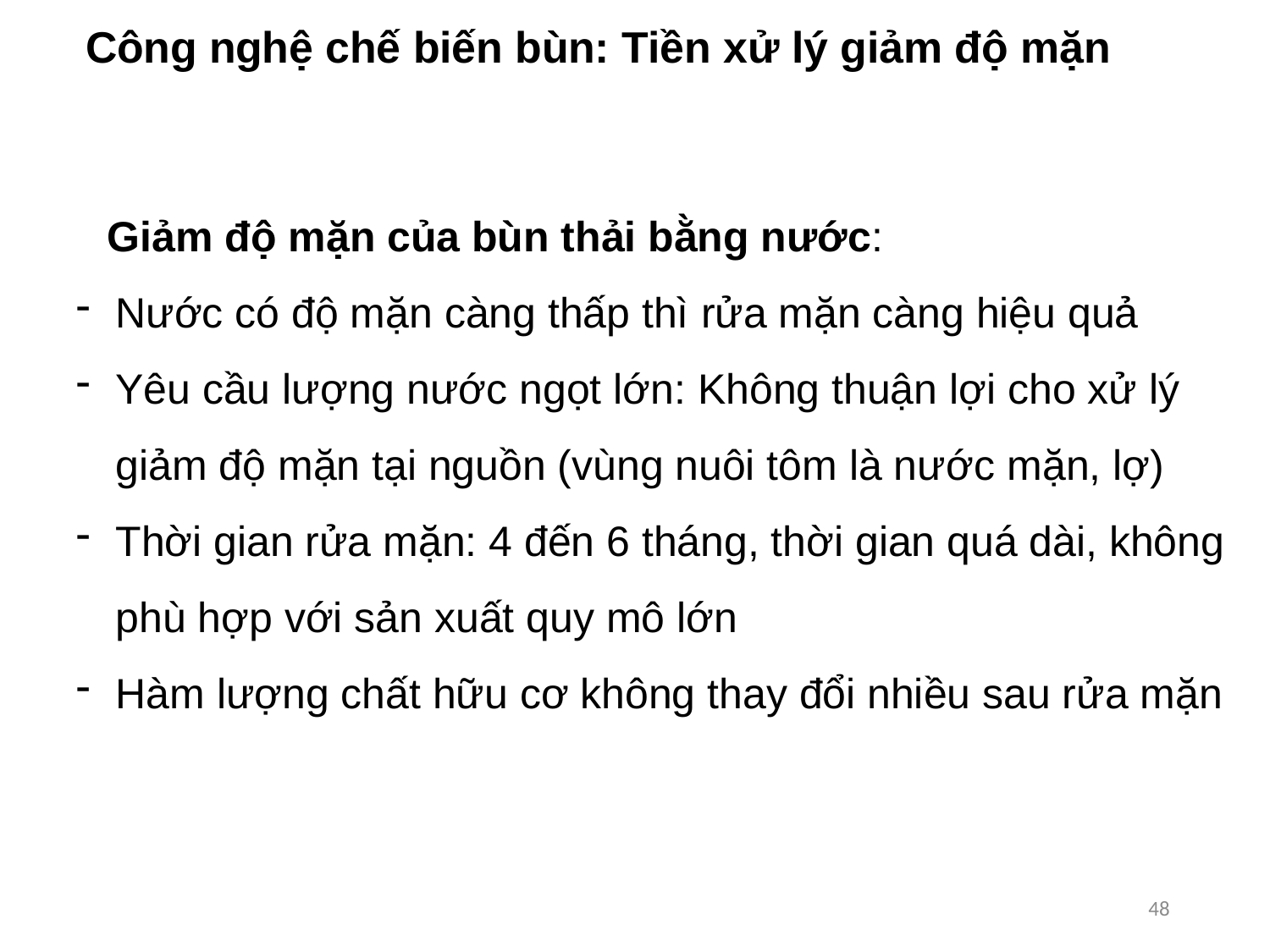

# Công nghệ chế biến bùn: Tiền xử lý giảm độ mặn
        Giảm độ mặn của bùn thải bằng nước:
Nước có độ mặn càng thấp thì rửa mặn càng hiệu quả
Yêu cầu lượng nước ngọt lớn: Không thuận lợi cho xử lý giảm độ mặn tại nguồn (vùng nuôi tôm là nước mặn, lợ)
Thời gian rửa mặn: 4 đến 6 tháng, thời gian quá dài, không phù hợp với sản xuất quy mô lớn
Hàm lượng chất hữu cơ không thay đổi nhiều sau rửa mặn

48